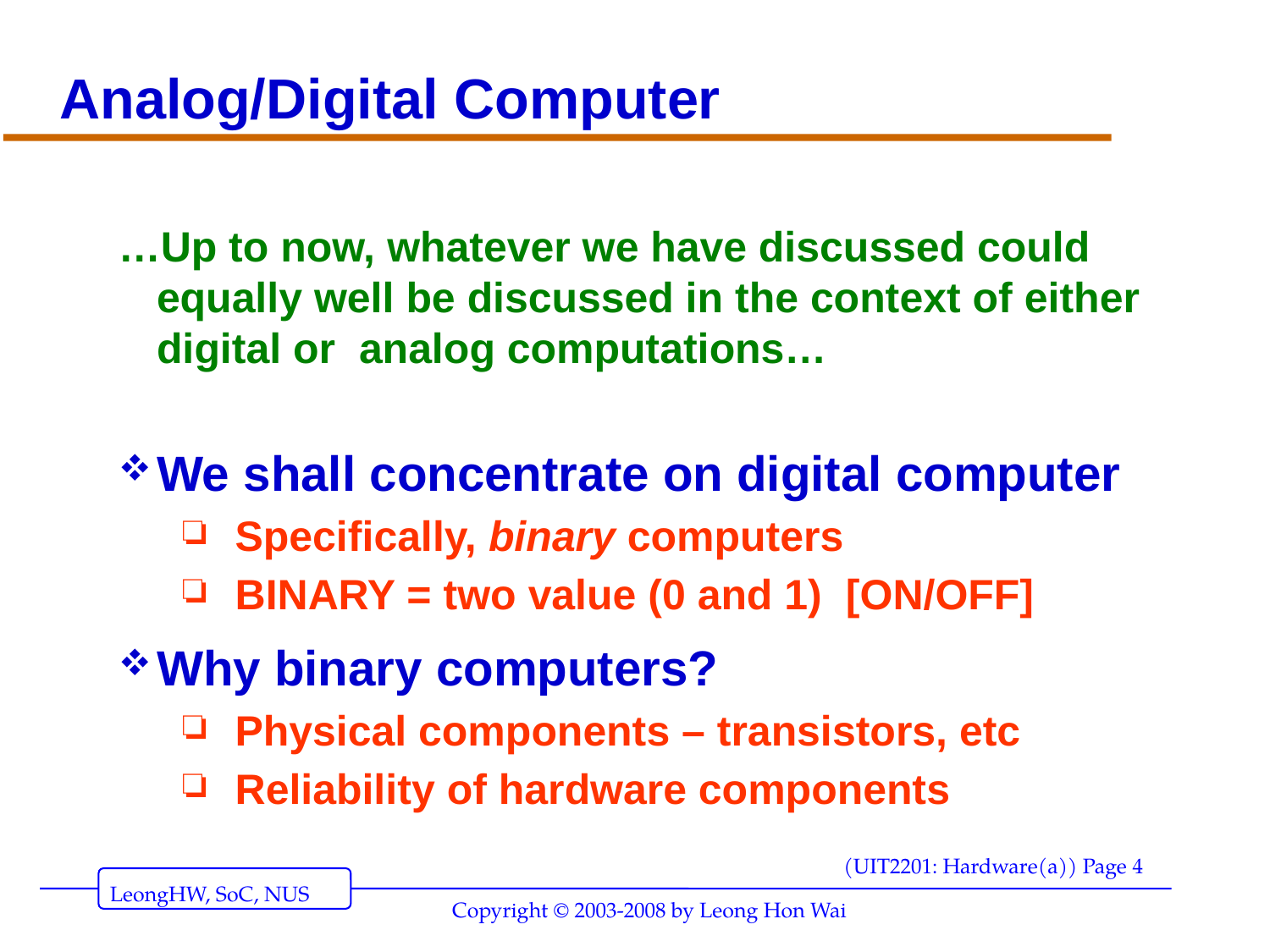

# Analog/Digital Computer

…Up to now, whatever we have discussed could equally well be discussed in the context of either digital or  analog computations…

We shall concentrate on digital computer
Specifically, binary computers
BINARY = two value (0 and 1)  [ON/OFF]
Why binary computers?
Physical components – transistors, etc
Reliability of hardware components